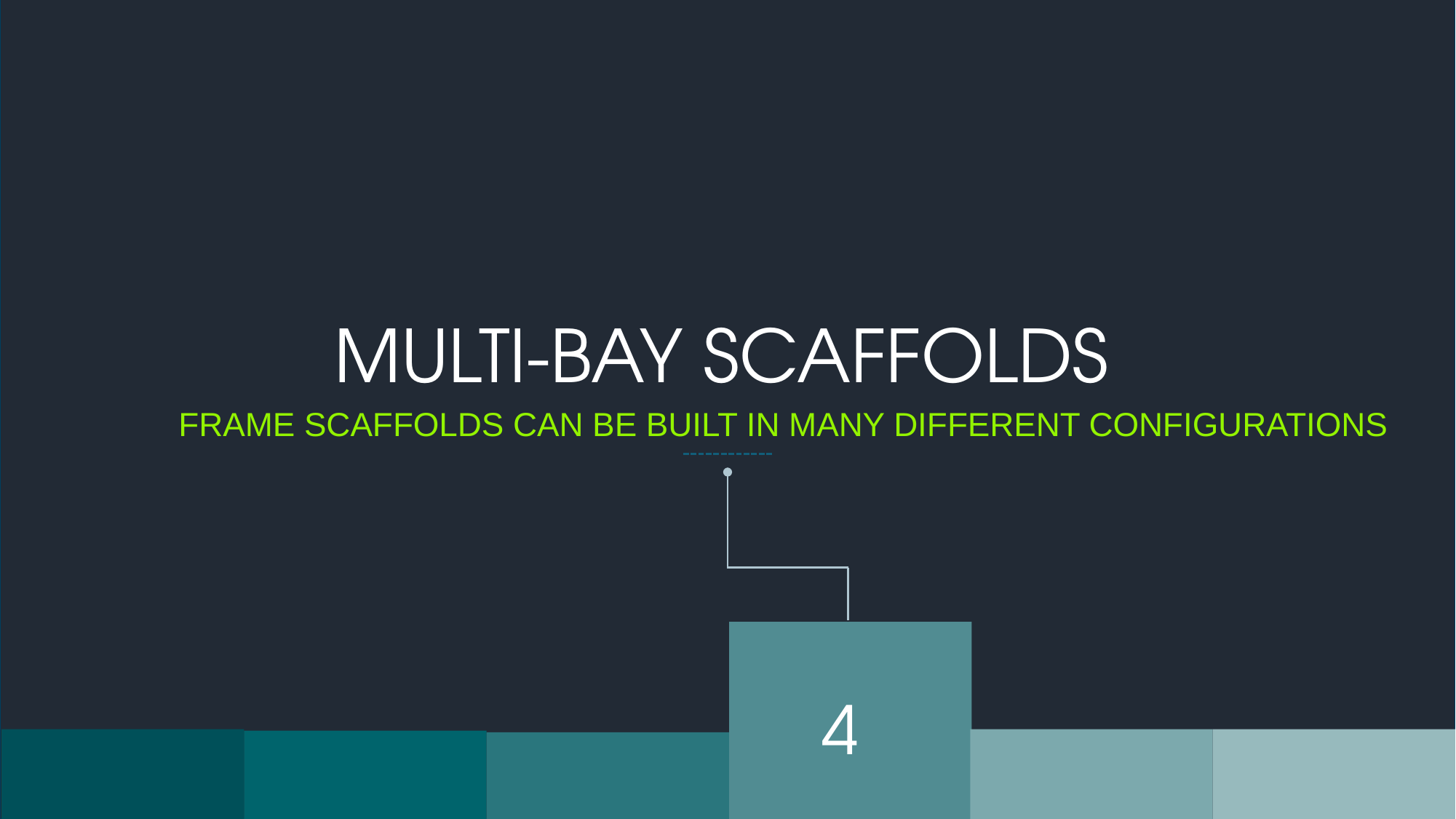

MULTI-BAY SCAFFOLDS
Frame scaffolds can be BUILT in MANY different configurations

4